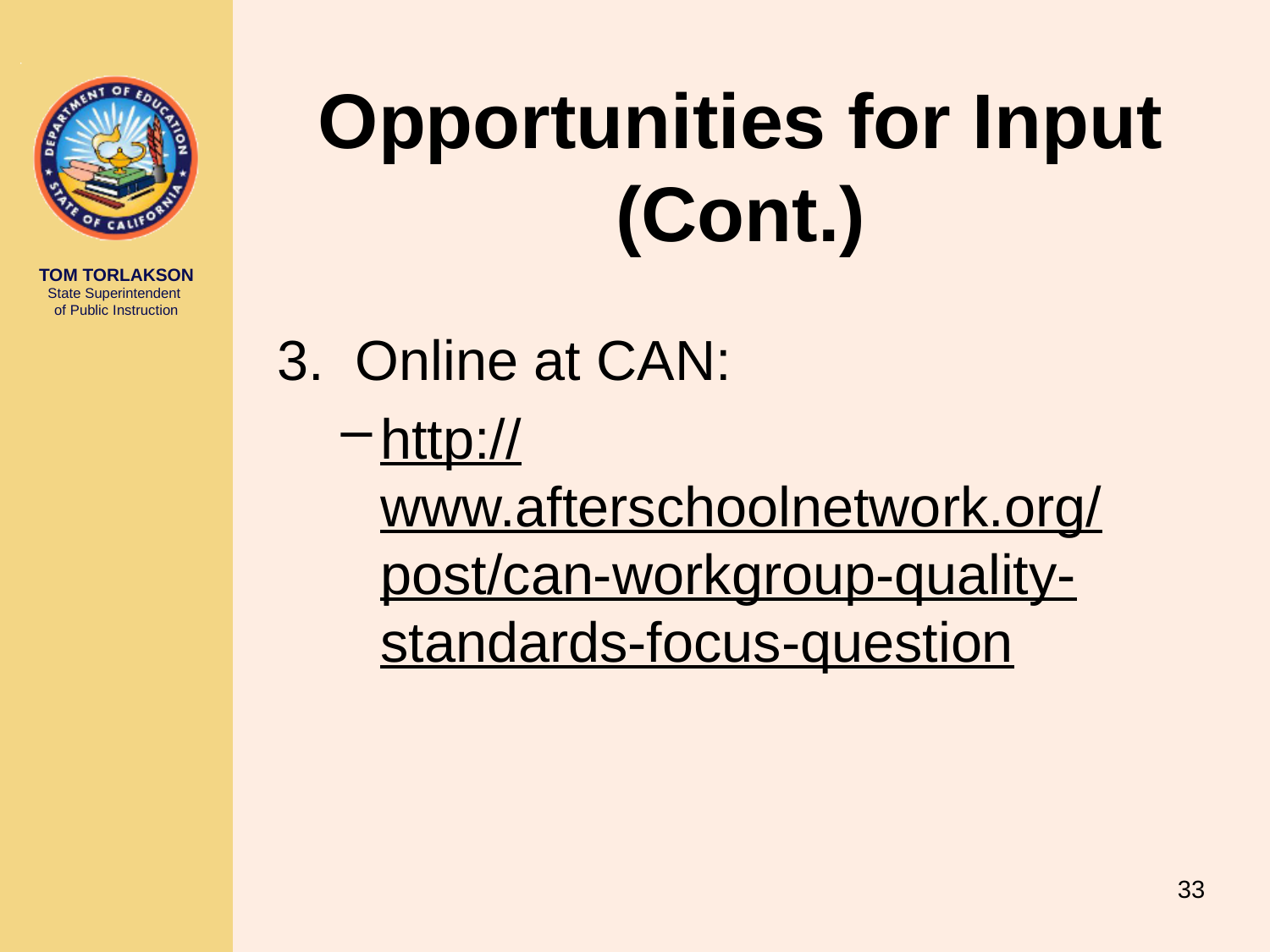

# Opportunities for Input (Cont.)
3.  Online at CAN:
http://www.afterschoolnetwork.org/post/can-workgroup-quality-standards-focus-question

33